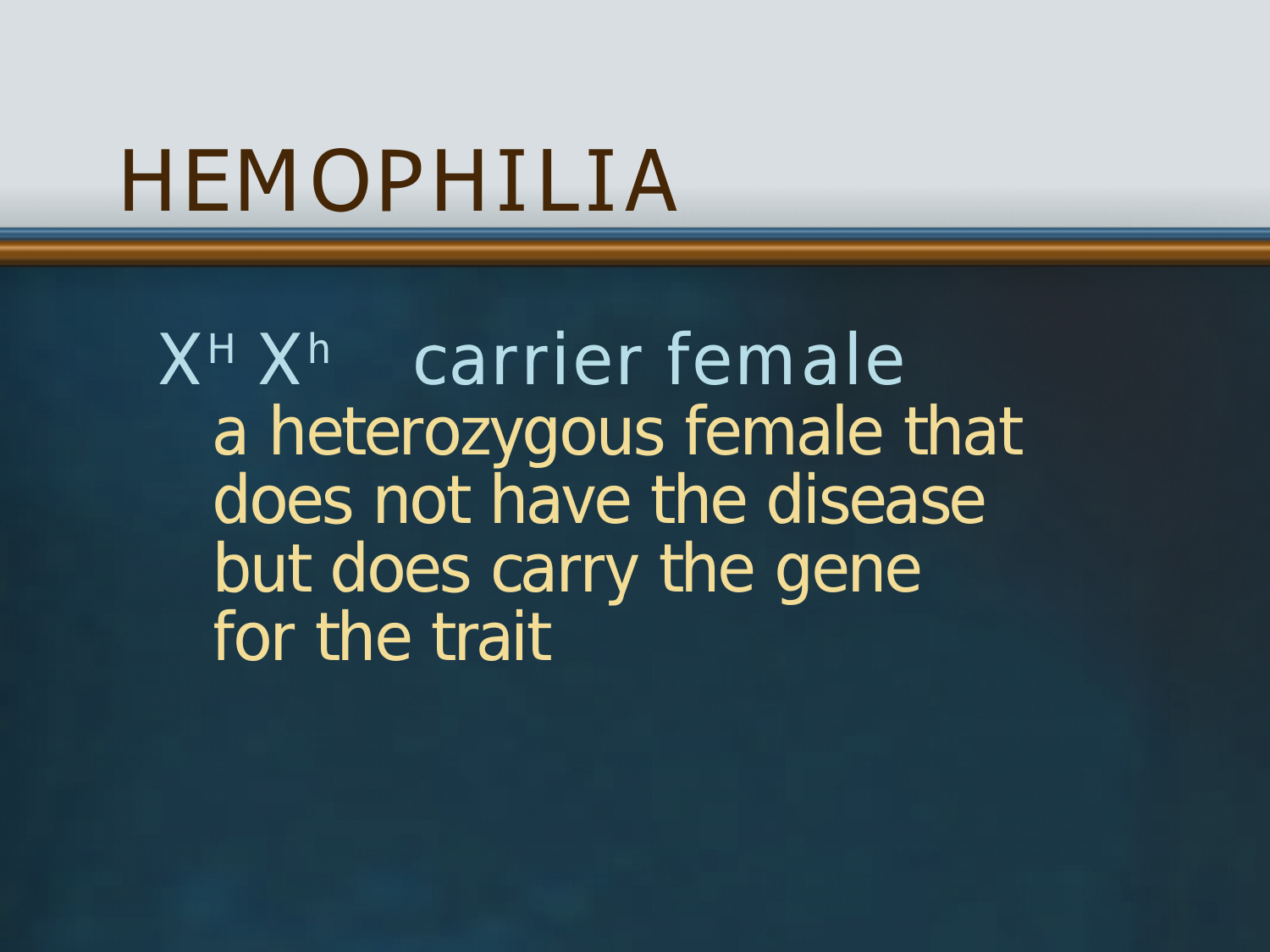

# Hemophilia
XH Xh	carrier female
a heterozygous female that does not have the disease
but does carry the gene
for the trait